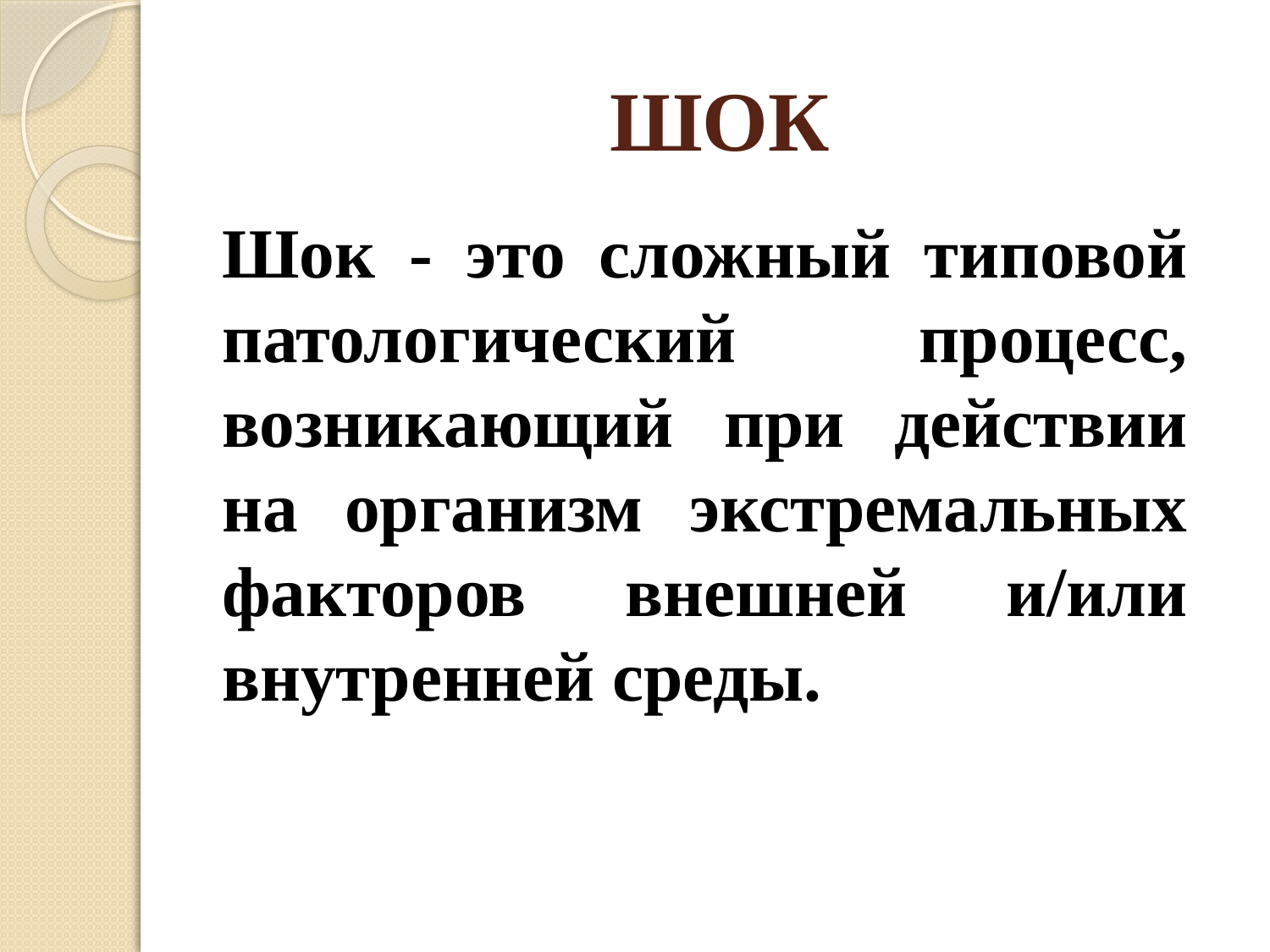

# ШОК
	Шок - это сложный типовой патологический процесс, возникающий при действии на организм экстремальных факторов внешней и/или внутренней среды.